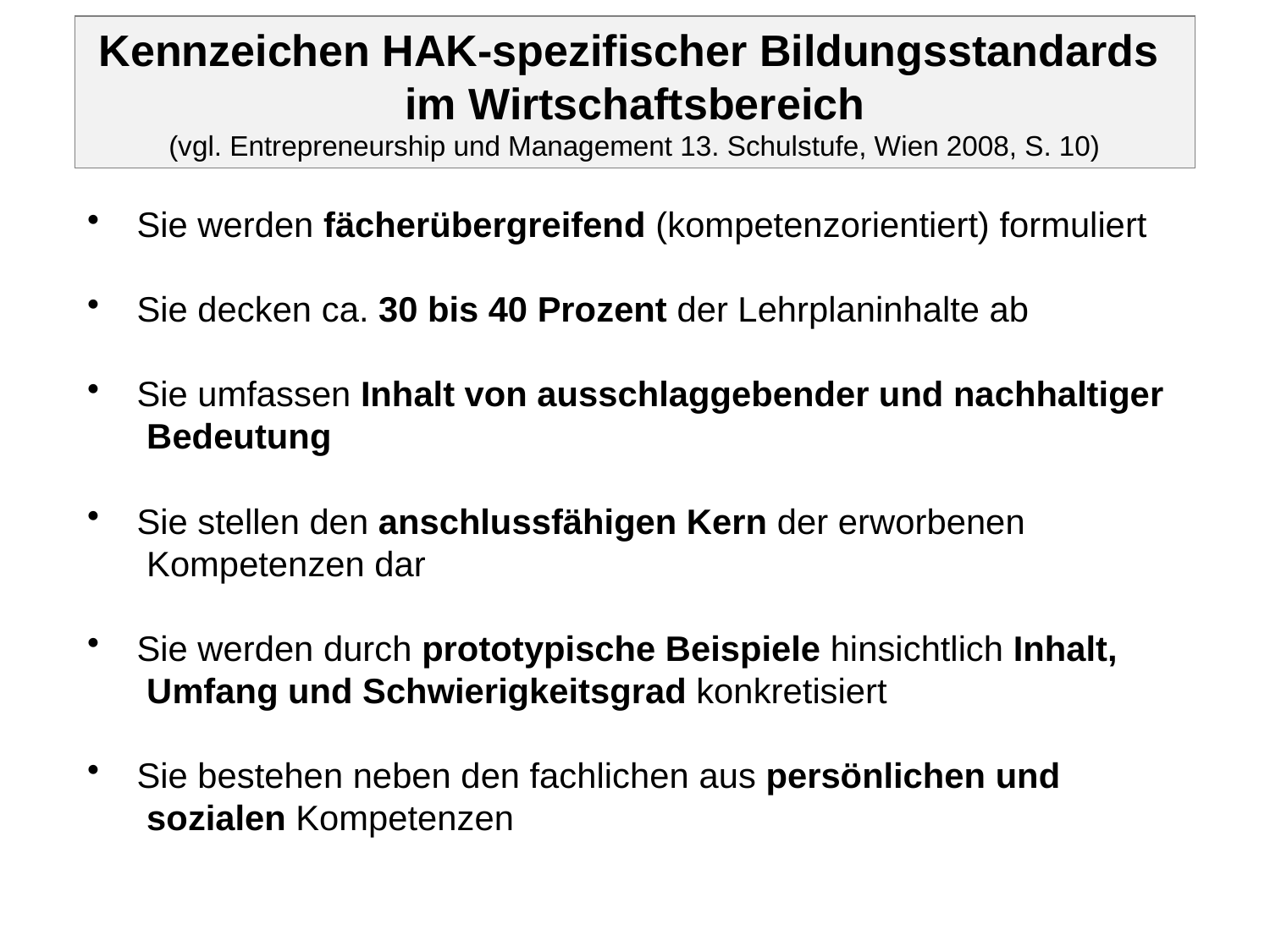

Kennzeichen HAK-spezifischer Bildungsstandards
im Wirtschaftsbereich
(vgl. Entrepreneurship und Management 13. Schulstufe, Wien 2008, S. 10)
  Sie werden fächerübergreifend (kompetenzorientiert) formuliert

  Sie decken ca. 30 bis 40 Prozent der Lehrplaninhalte ab

  Sie umfassen Inhalt von ausschlaggebender und nachhaltiger
   Bedeutung

  Sie stellen den anschlussfähigen Kern der erworbenen
   Kompetenzen dar

  Sie werden durch prototypische Beispiele hinsichtlich Inhalt,
   Umfang und Schwierigkeitsgrad konkretisiert

  Sie bestehen neben den fachlichen aus persönlichen und
   sozialen Kompetenzen